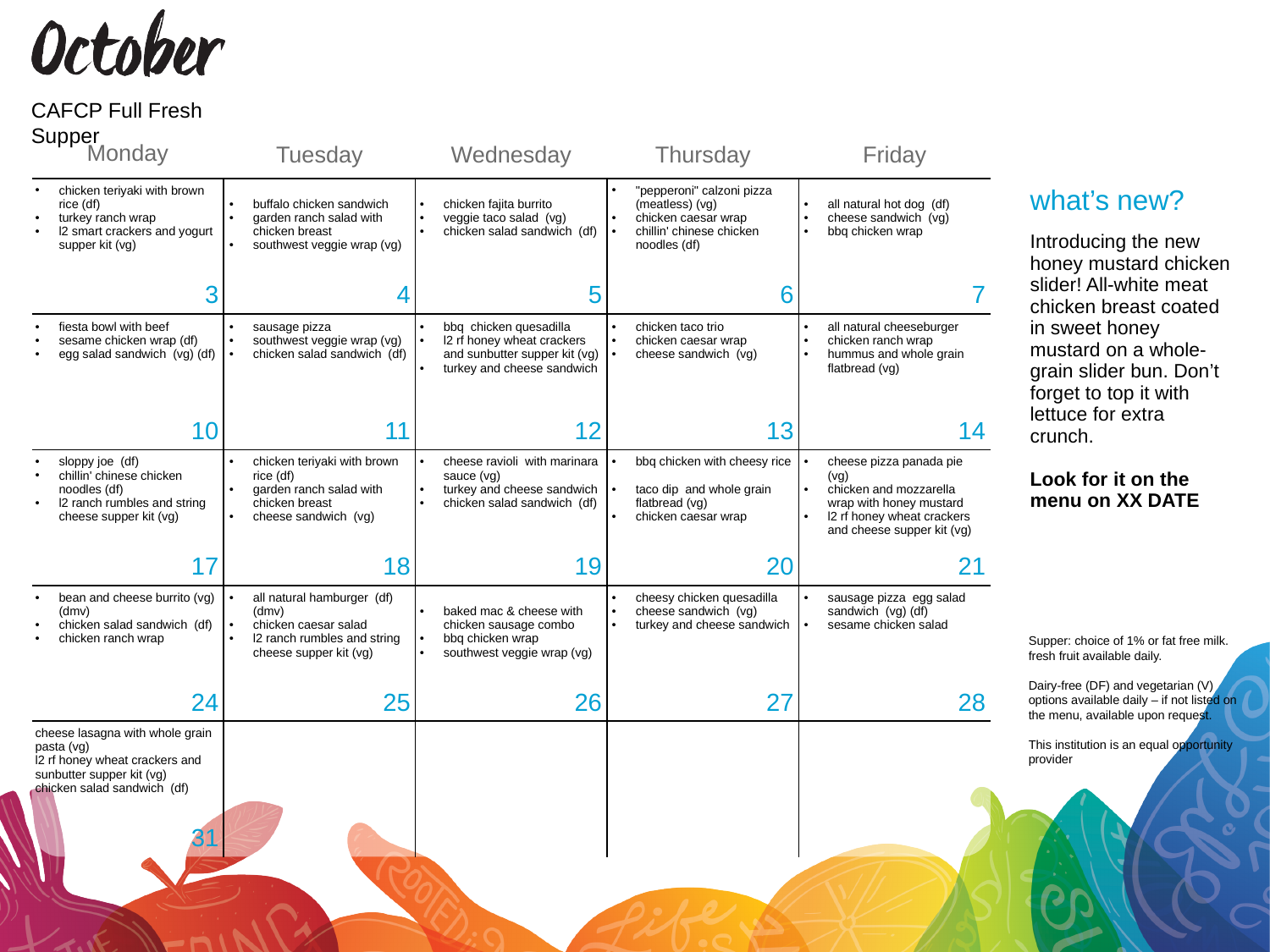

CAFCP Full Fresh Supper
| what’s new? |
| --- |
| Introducing the new honey mustard chicken slider! All-white meat chicken breast coated in sweet honey mustard on a whole-grain slider bun. Don’t forget to top it with lettuce for extra crunch. Look for it on the menu on XX DATE |
| chicken teriyaki with brown rice (df) turkey ranch wrap l2 smart crackers and yogurt supper kit (vg) | buffalo chicken sandwich garden ranch salad with chicken breast southwest veggie wrap (vg) | chicken fajita burrito veggie taco salad (vg) chicken salad sandwich (df) | "pepperoni" calzoni pizza (meatless) (vg) chicken caesar wrap chillin' chinese chicken noodles (df) | all natural hot dog (df) cheese sandwich (vg) bbq chicken wrap |
| --- | --- | --- | --- | --- |
| fiesta bowl with beef sesame chicken wrap (df) egg salad sandwich (vg) (df) | sausage pizza southwest veggie wrap (vg) chicken salad sandwich (df) | bbq chicken quesadilla l2 rf honey wheat crackers and sunbutter supper kit (vg) turkey and cheese sandwich | chicken taco trio chicken caesar wrap cheese sandwich (vg) | all natural cheeseburger chicken ranch wrap hummus and whole grain flatbread (vg) |
| sloppy joe (df) chillin' chinese chicken noodles (df) l2 ranch rumbles and string cheese supper kit (vg) | chicken teriyaki with brown rice (df) garden ranch salad with chicken breast cheese sandwich (vg) | cheese ravioli with marinara sauce (vg) turkey and cheese sandwich chicken salad sandwich (df) | bbq chicken with cheesy rice taco dip and whole grain flatbread (vg) chicken caesar wrap | cheese pizza panada pie (vg) chicken and mozzarella wrap with honey mustard l2 rf honey wheat crackers and cheese supper kit (vg) |
| bean and cheese burrito (vg) (dmv) chicken salad sandwich (df) chicken ranch wrap | all natural hamburger (df) (dmv) chicken caesar salad l2 ranch rumbles and string cheese supper kit (vg) | baked mac & cheese with chicken sausage combo bbq chicken wrap southwest veggie wrap (vg) | cheesy chicken quesadilla cheese sandwich (vg) turkey and cheese sandwich | sausage pizza egg salad sandwich (vg) (df) sesame chicken salad |
| cheese lasagna with whole grain pasta (vg) l2 rf honey wheat crackers and sunbutter supper kit (vg) chicken salad sandwich (df) |  |  |  |  |
Supper: choice of 1% or fat free milk. fresh fruit available daily.

Dairy-free (DF) and vegetarian (V) options available daily – if not listed on the menu, available upon request.

This institution is an equal opportunity provider